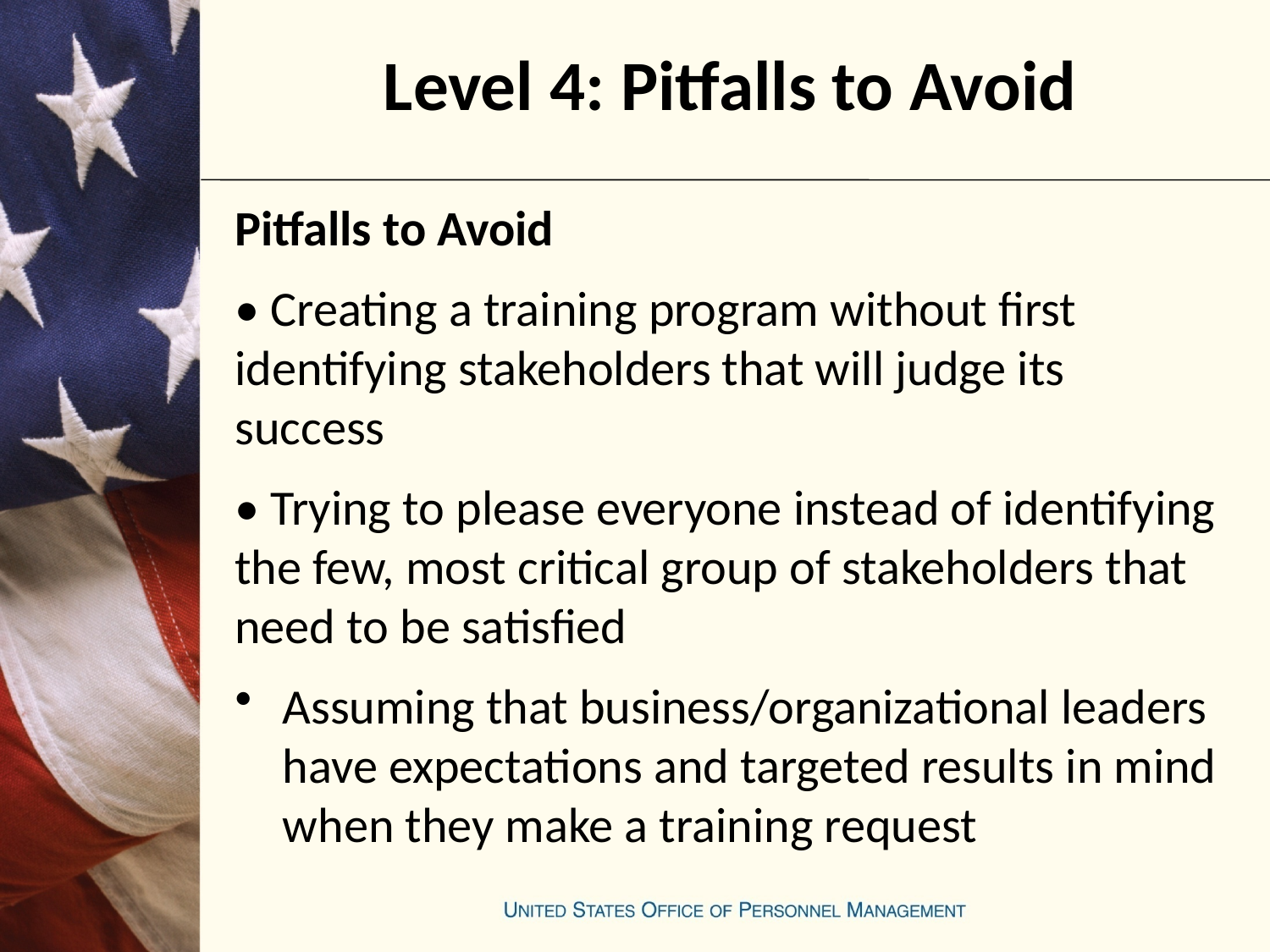

# Level 4: Pitfalls to Avoid
Pitfalls to Avoid
• Creating a training program without first identifying stakeholders that will judge its success
• Trying to please everyone instead of identifying the few, most critical group of stakeholders that need to be satisfied
Assuming that business/organizational leaders have expectations and targeted results in mind when they make a training request